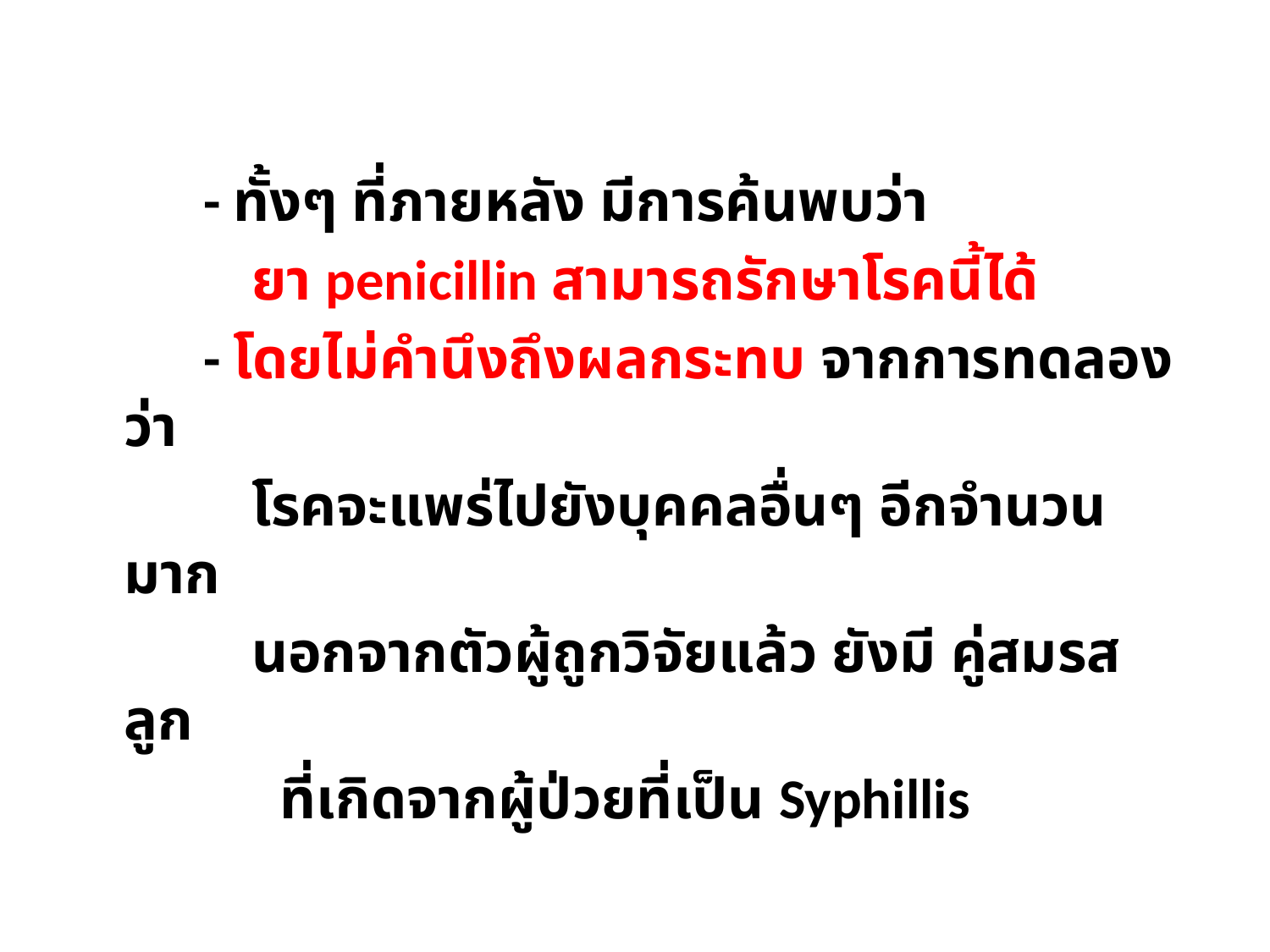

- ทั้งๆ ที่ภายหลัง มีการค้นพบว่า
            ยา penicillin สามารถรักษาโรคนี้ได้
          - โดยไม่คำนึงถึงผลกระทบ จากการทดลองว่า
            โรคจะแพร่ไปยังบุคคลอื่นๆ อีกจำนวนมาก
            นอกจากตัวผู้ถูกวิจัยแล้ว ยังมี คู่สมรส ลูก
		  ที่เกิดจากผู้ป่วยที่เป็น Syphillis